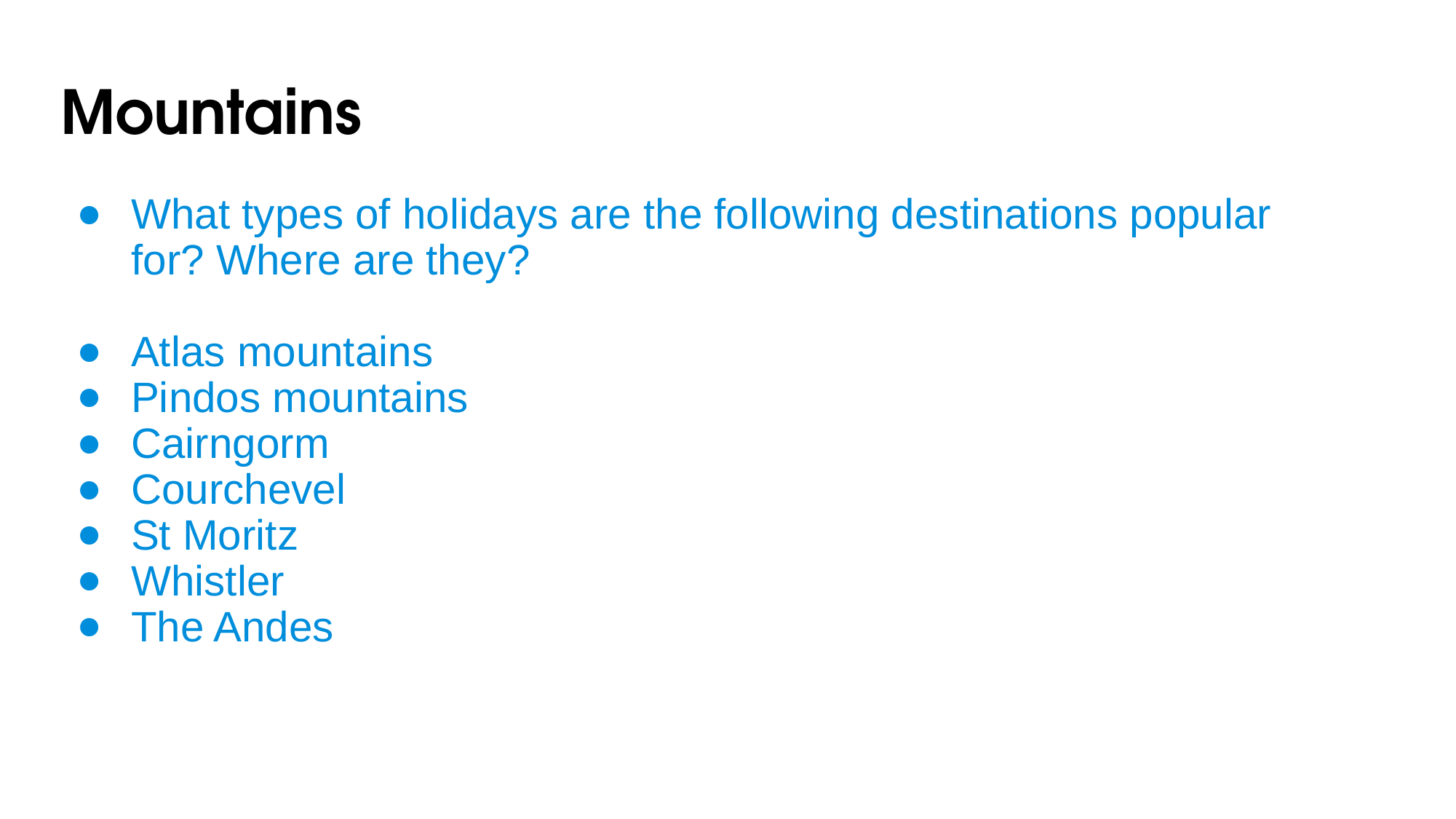

# Mountains
What types of holidays are the following destinations popular for? Where are they?

Atlas mountains
Pindos mountains
Cairngorm
Courchevel
St Moritz
Whistler
The Andes

18